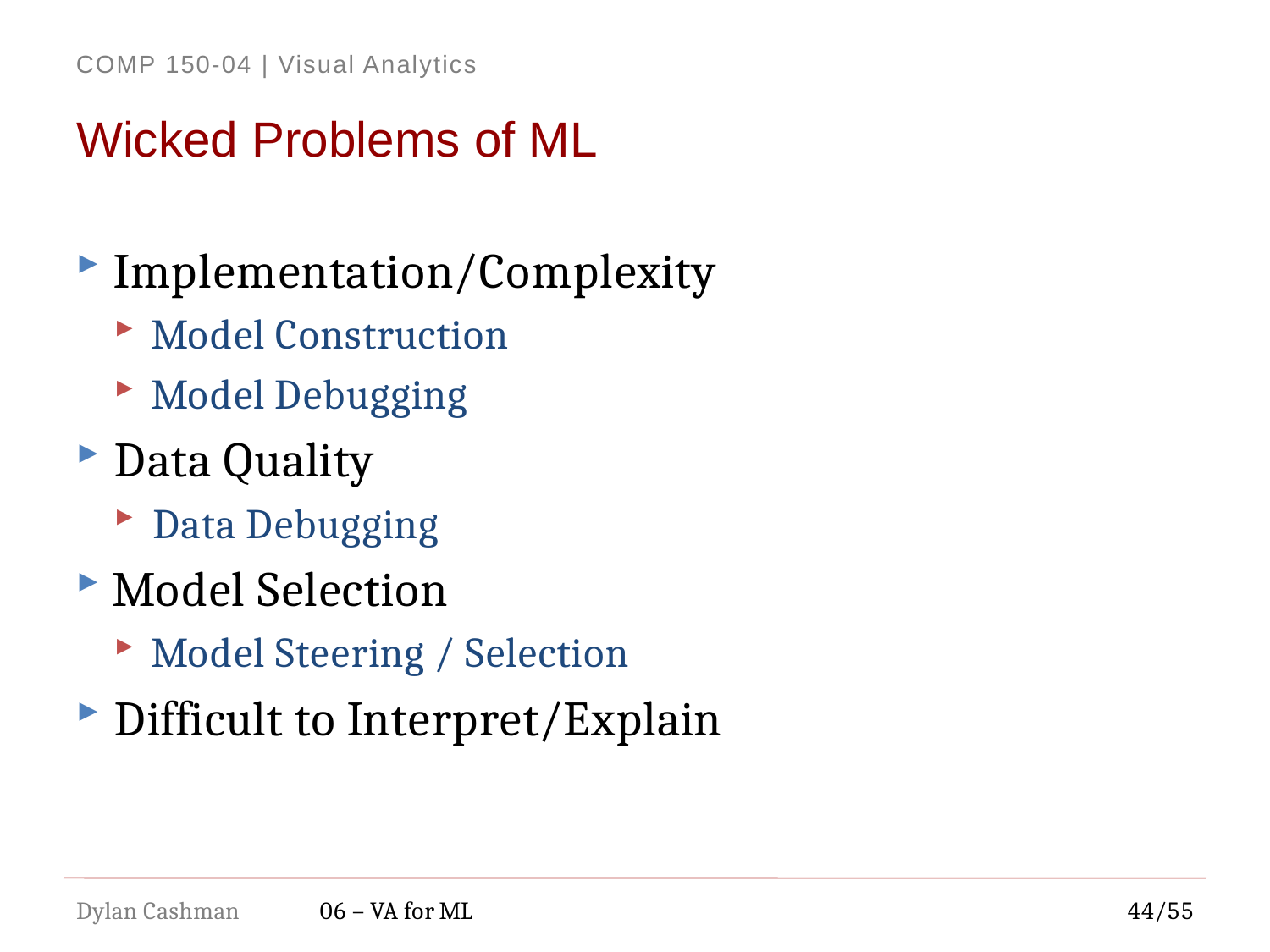

# Wicked Problems of ML
Implementation/Complexity
Model Construction
Model Debugging
Data Quality
Data Debugging
Model Selection
Model Steering / Selection
Difficult to Interpret/Explain